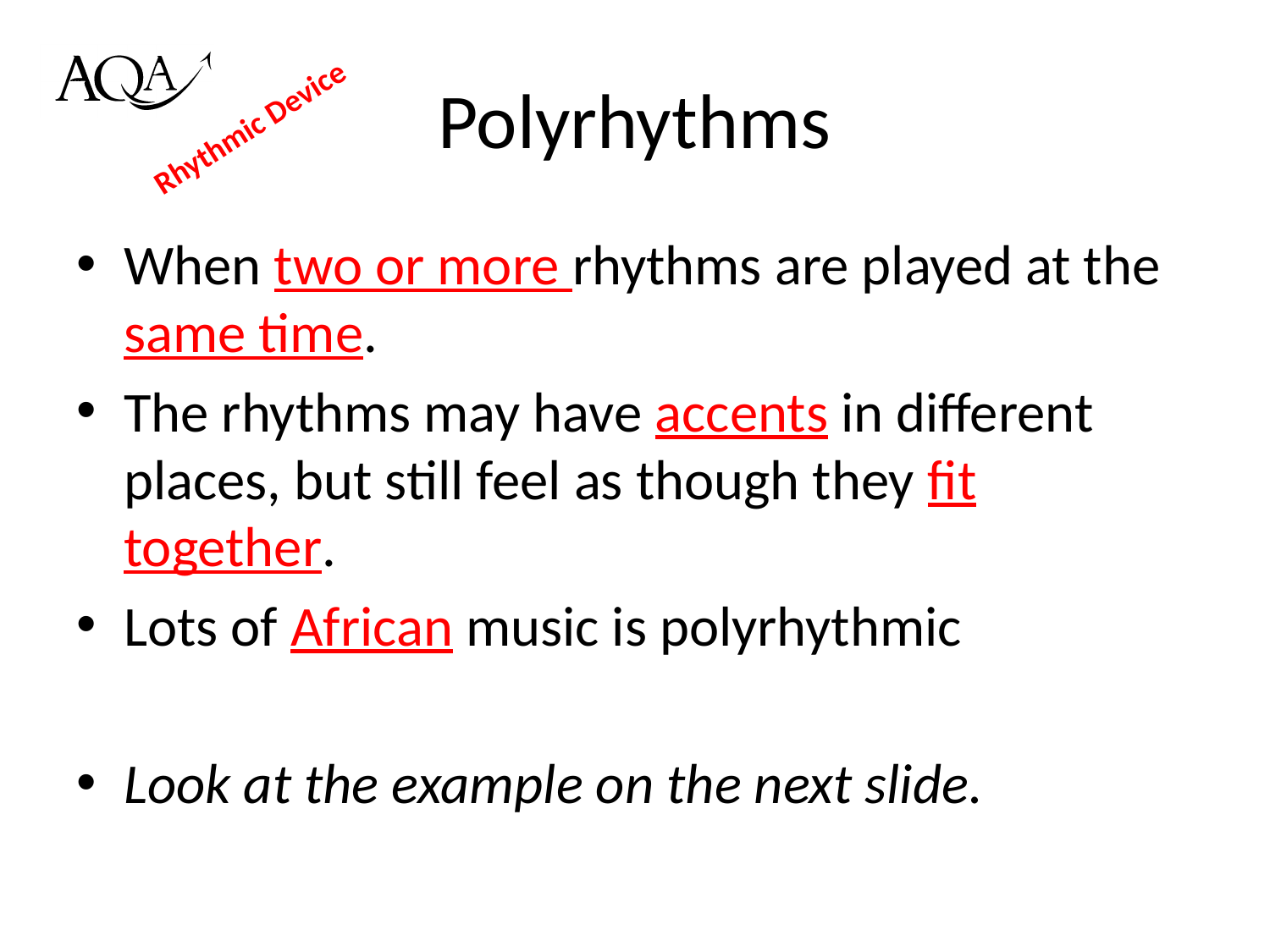

# Polyrhythms
Rhythmic Device
When two or more rhythms are played at the same time.
The rhythms may have accents in different places, but still feel as though they fit together.
Lots of African music is polyrhythmic

Look at the example on the next slide.